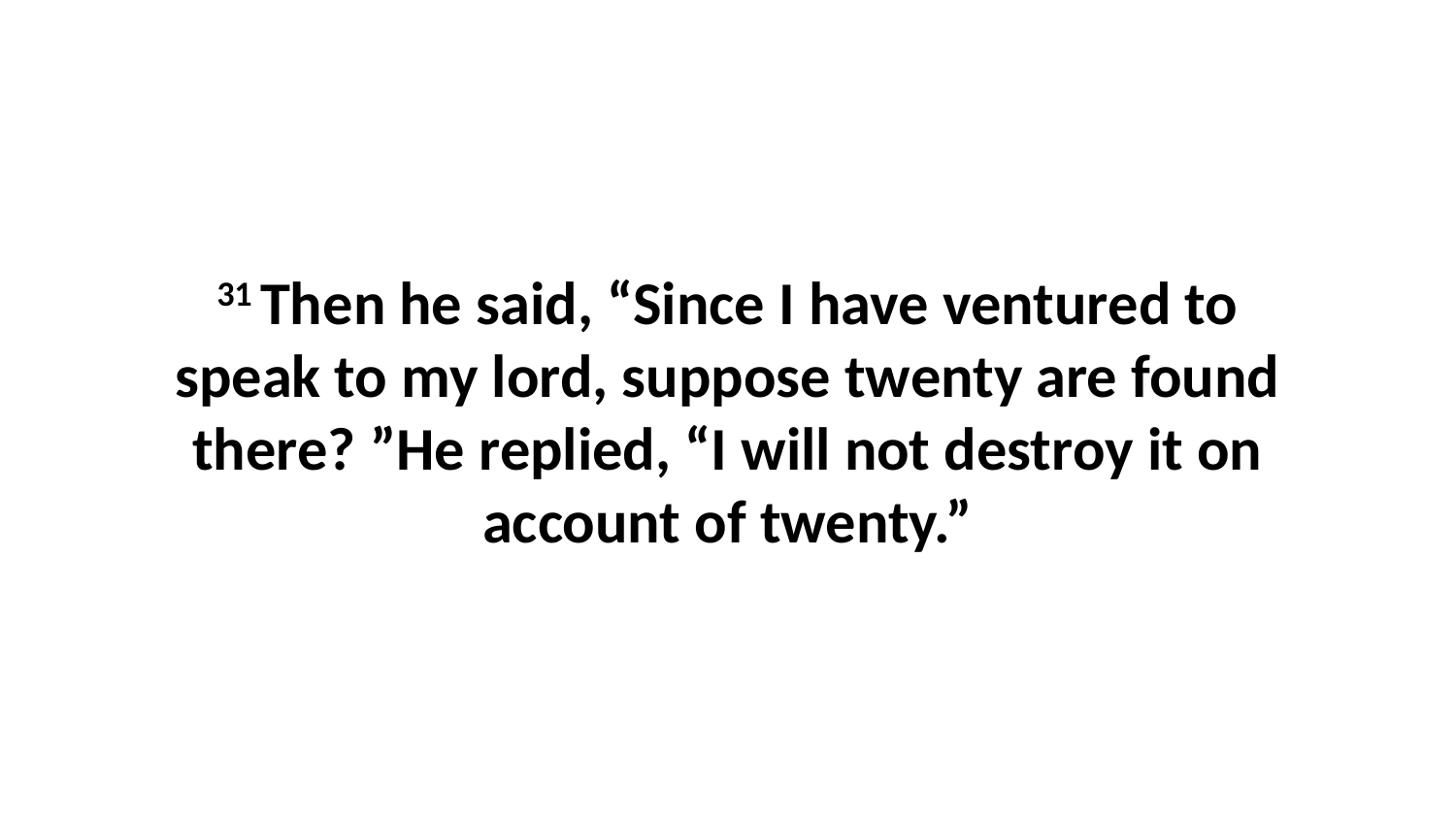

31 Then he said, “Since I have ventured to speak to my lord, suppose twenty are found there? ”He replied, “I will not destroy it on account of twenty.”